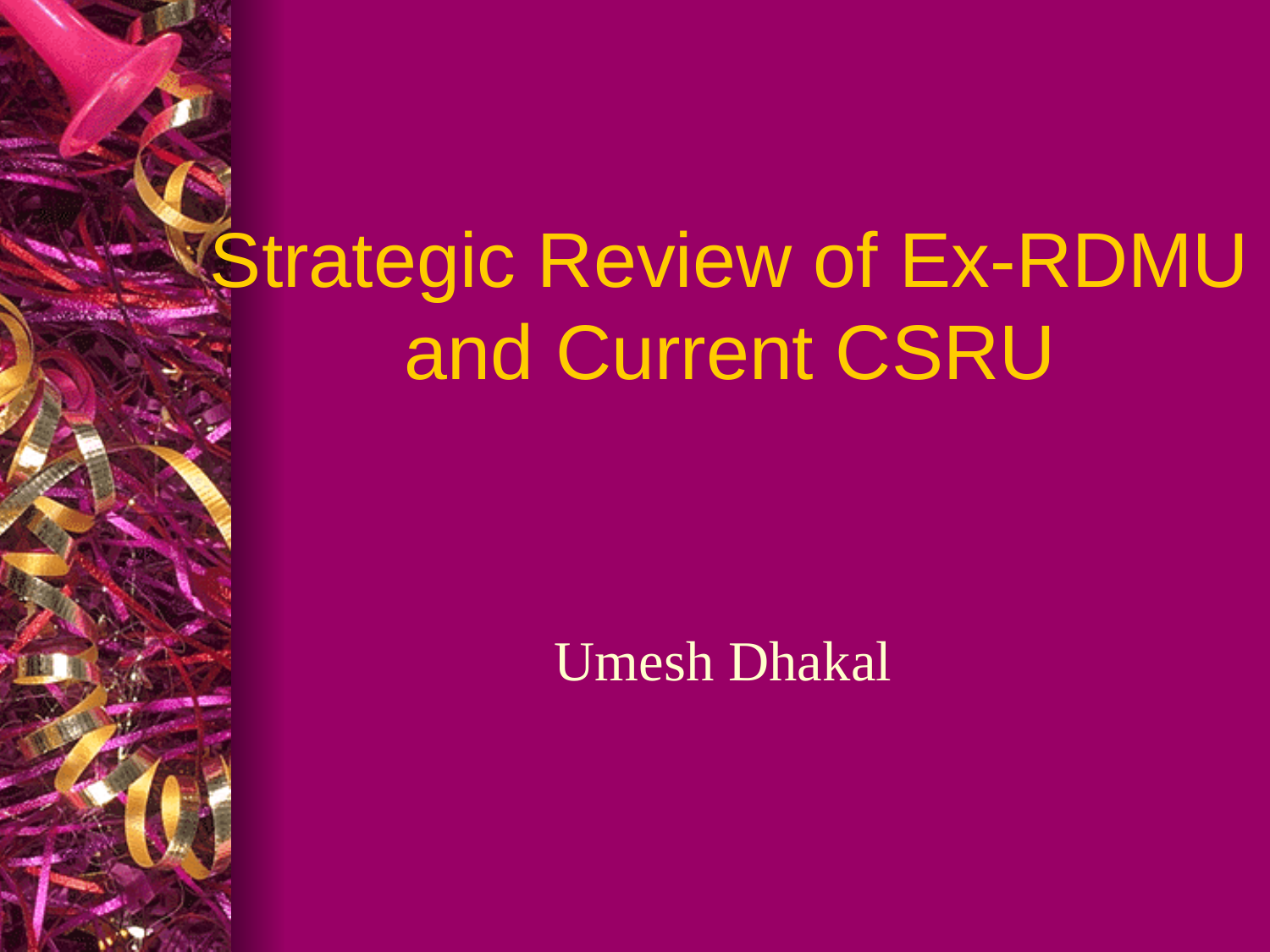

# Strategic Review of Ex-RDMU and Current CSRU

Umesh Dhakal